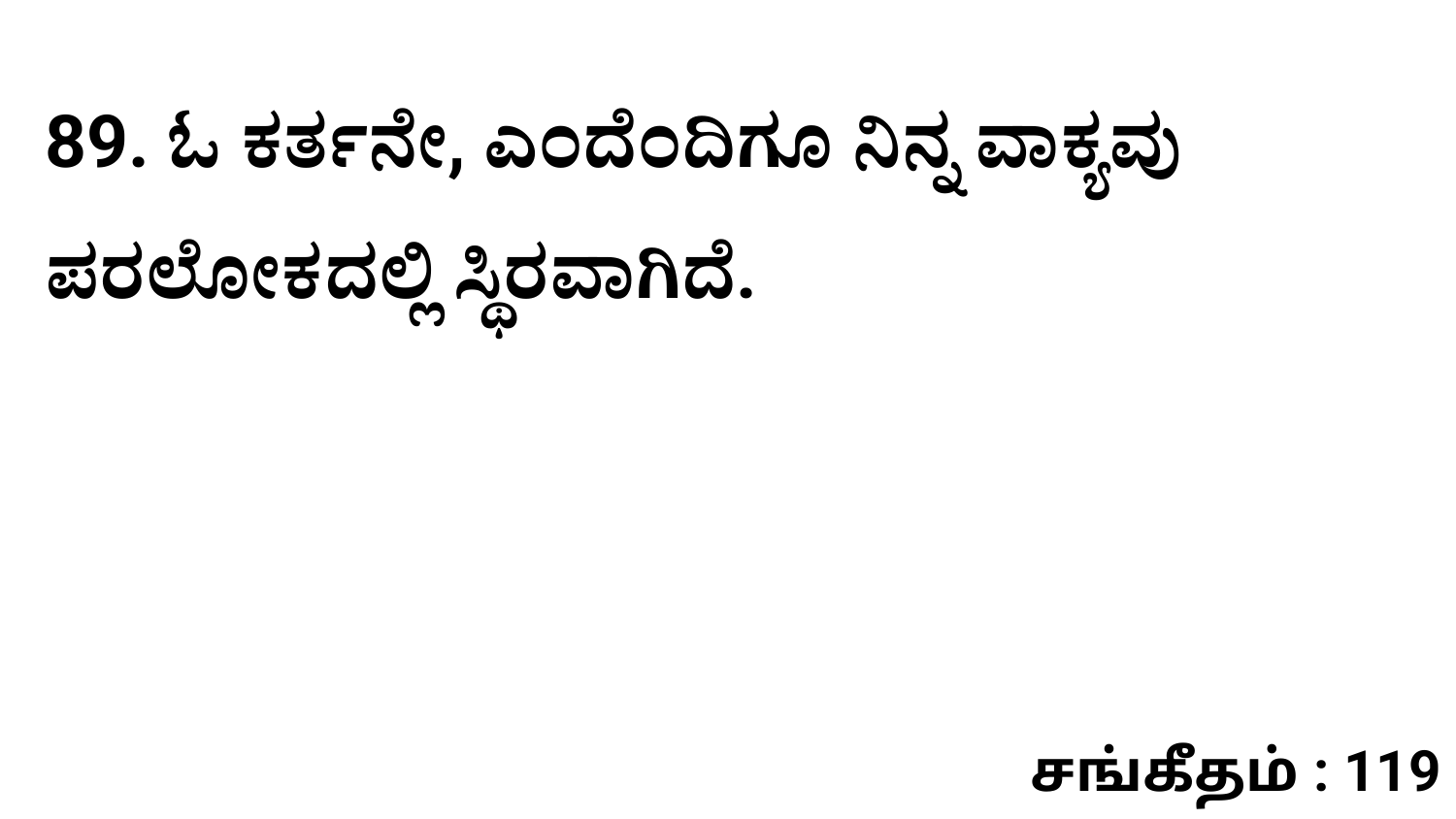

89. ಓ ಕರ್ತನೇ, ಎಂದೆಂದಿಗೂ ನಿನ್ನ ವಾಕ್ಯವು ಪರಲೋಕದಲ್ಲಿ ಸ್ಥಿರವಾಗಿದೆ.
சங்கீதம் : 119